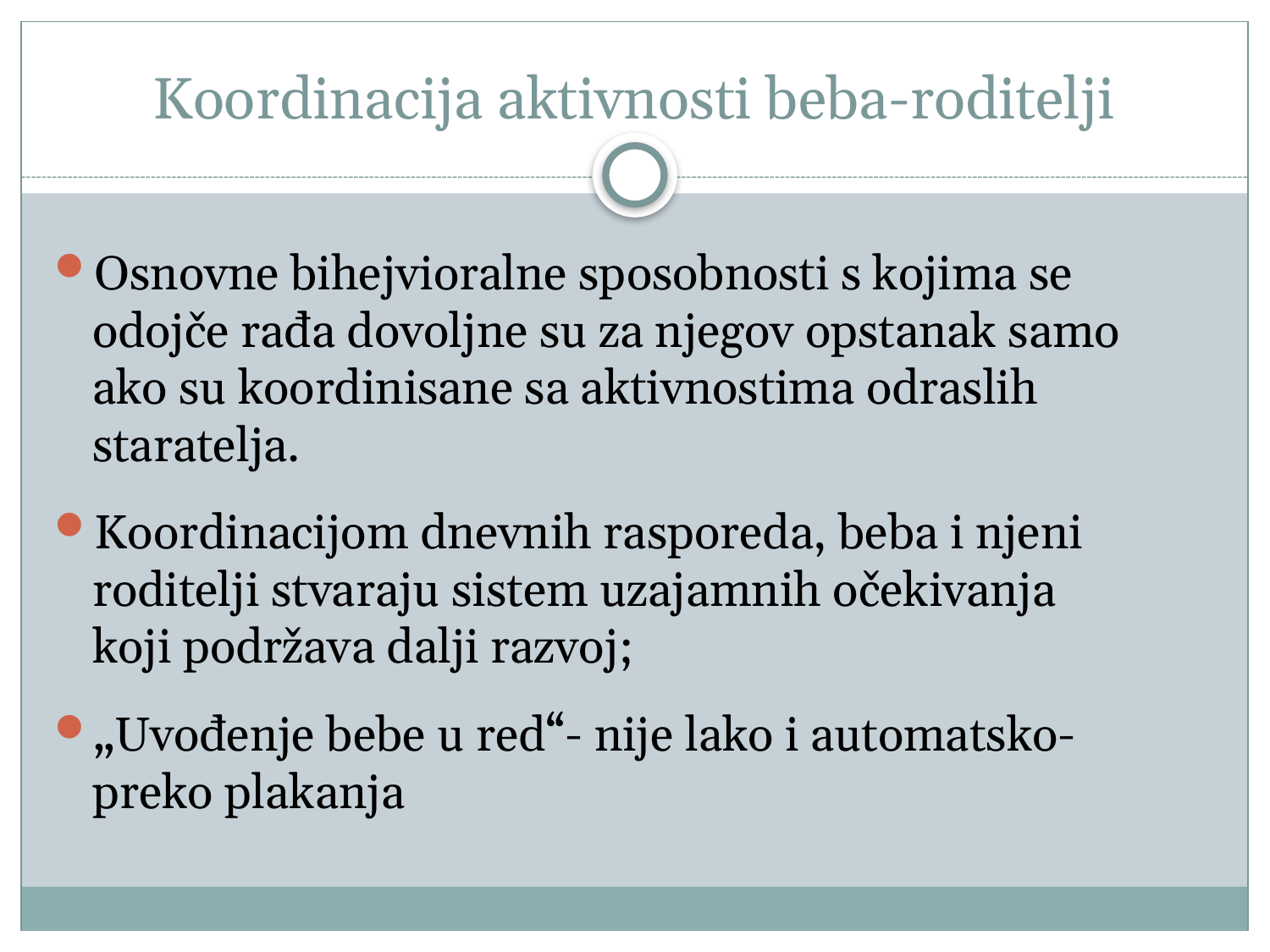

# Koordinacija aktivnosti beba-roditelji
Osnovne bihejvioralne sposobnosti s kojima se odojče rađa dovoljne su za njegov opstanak samo ako su koordinisane sa aktivnostima odraslih staratelja.
Koordinacijom dnevnih rasporeda, beba i njeni roditelji stvaraju sistem uzajamnih očekivanja koji podržava dalji razvoj;
„Uvođenje bebe u red“- nije lako i automatsko- preko plakanja